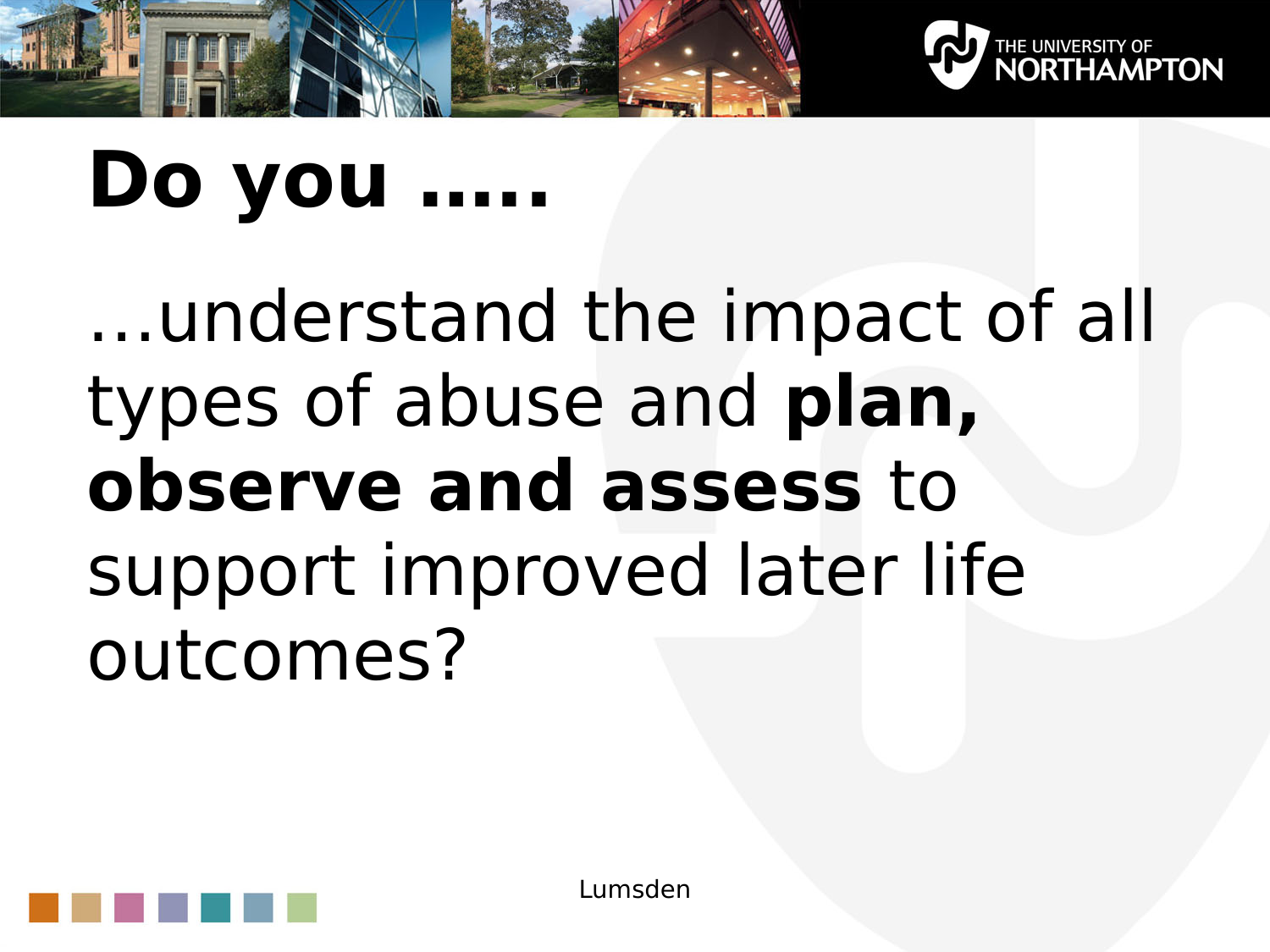

# Do you …..
…understand the impact of all types of abuse and plan, observe and assess to support improved later life outcomes?

Lumsden